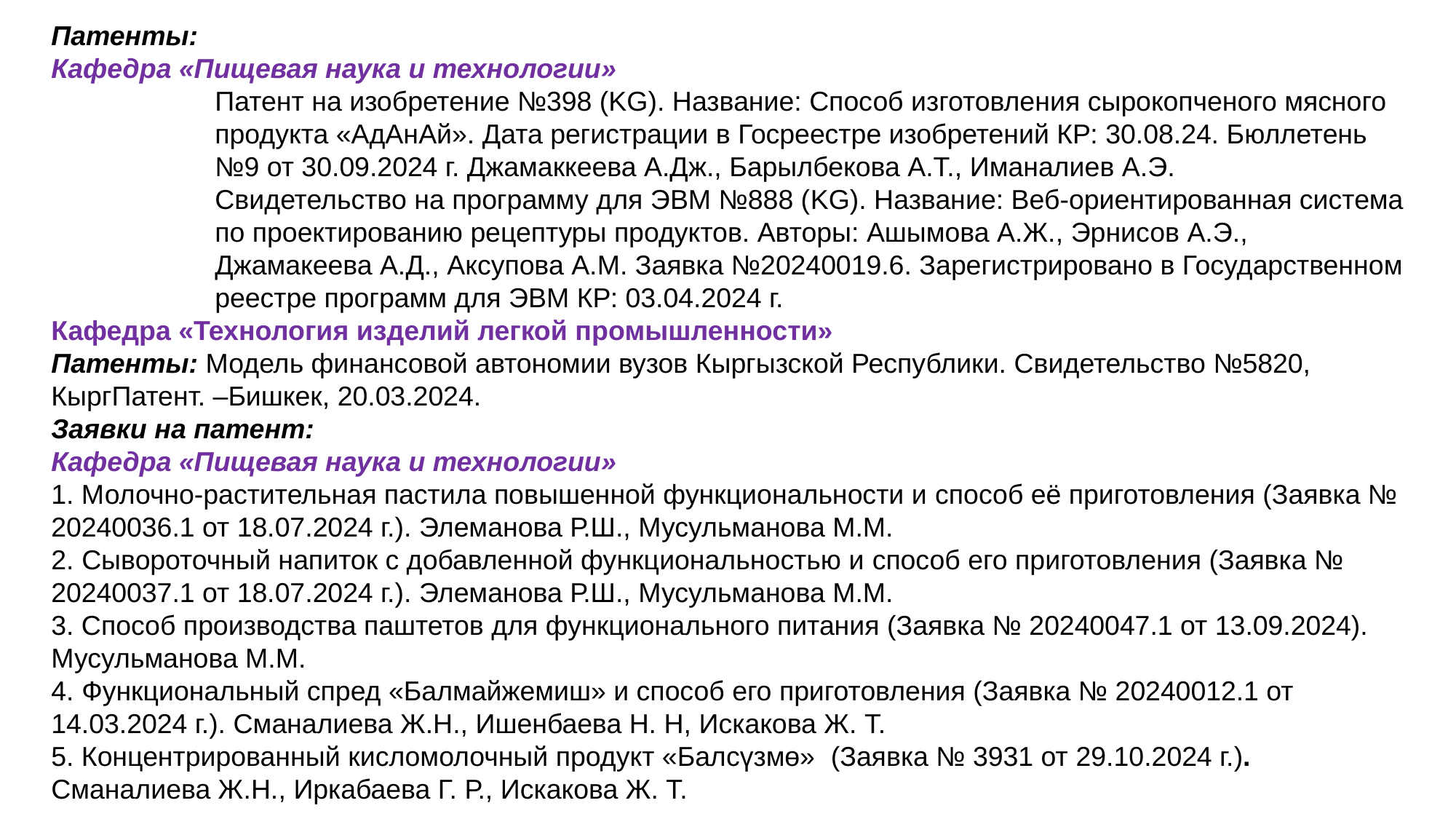

Патенты:
Кафедра «Пищевая наука и технологии»
Патент на изобретение №398 (KG). Название: Способ изготовления сырокопченого мясного продукта «АдАнАй». Дата регистрации в Госреестре изобретений КР: 30.08.24. Бюллетень №9 от 30.09.2024 г. Джамаккеева А.Дж., Барылбекова А.Т., Иманалиев А.Э.
Свидетельство на программу для ЭВМ №888 (KG). Название: Веб-ориентированная система по проектированию рецептуры продуктов. Авторы: Ашымова А.Ж., Эрнисов А.Э., Джамакеева А.Д., Аксупова А.М. Заявка №20240019.6. Зарегистрировано в Государственном реестре программ для ЭВМ КР: 03.04.2024 г.
Кафедра «Технология изделий легкой промышленности»
Патенты: Модель финансовой автономии вузов Кыргызской Республики. Свидетельство №5820, КыргПатент. –Бишкек, 20.03.2024.
Заявки на патент:
Кафедра «Пищевая наука и технологии»
1. Молочно-растительная пастила повышенной функциональности и способ её приготовления (Заявка № 20240036.1 от 18.07.2024 г.). Элеманова Р.Ш., Мусульманова М.М.
2. Сывороточный напиток с добавленной функциональностью и способ его приготовления (Заявка № 20240037.1 от 18.07.2024 г.). Элеманова Р.Ш., Мусульманова М.М.
3. Способ производства паштетов для функционального питания (Заявка № 20240047.1 от 13.09.2024). Мусульманова М.М.
4. Функциональный спред «Балмайжемиш» и способ его приготовления (Заявка № 20240012.1 от 14.03.2024 г.). Сманалиева Ж.Н., Ишенбаева Н. Н, Искакова Ж. Т.
5. Концентрированный кисломолочный продукт «Балсүзмө»  (Заявка № 3931 от 29.10.2024 г.). Сманалиева Ж.Н., Иркабаева Г. Р., Искакова Ж. Т.